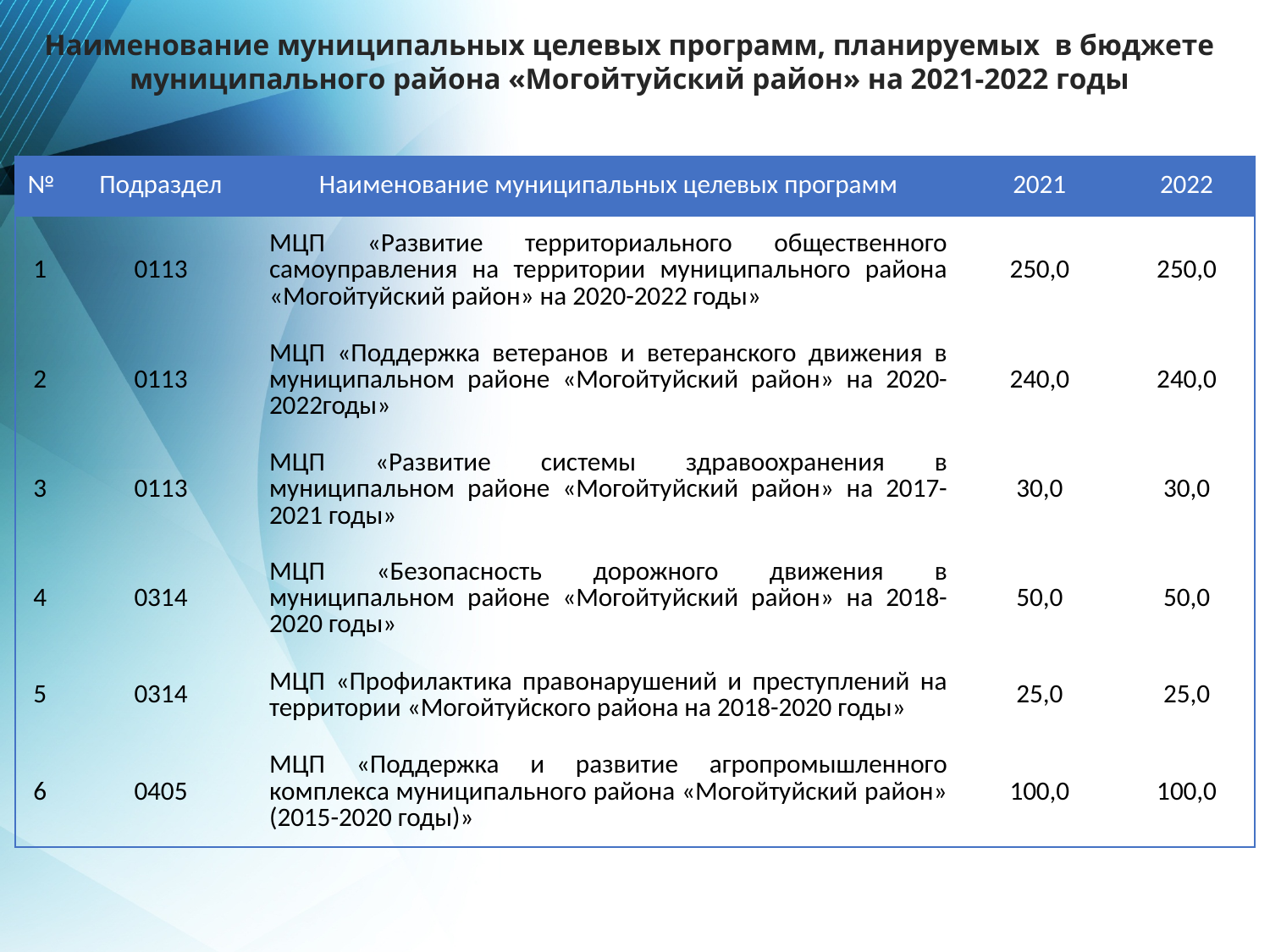

Наименование муниципальных целевых программ, планируемых  в бюджете муниципального района «Могойтуйский район» на 2021-2022 годы
| № | Подраздел | Наименование муниципальных целевых программ | 2021 | 2022 |
| --- | --- | --- | --- | --- |
| 1 | 0113 | МЦП «Развитие территориального общественного самоуправления на территории муниципального района «Могойтуйский район» на 2020-2022 годы» | 250,0 | 250,0 |
| 2 | 0113 | МЦП «Поддержка ветеранов и ветеранского движения в муниципальном районе «Могойтуйский район» на 2020-2022годы» | 240,0 | 240,0 |
| 3 | 0113 | МЦП «Развитие системы здравоохранения в муниципальном районе «Могойтуйский район» на 2017-2021 годы» | 30,0 | 30,0 |
| 4 | 0314 | МЦП «Безопасность дорожного движения в муниципальном районе «Могойтуйский район» на 2018-2020 годы» | 50,0 | 50,0 |
| 5 | 0314 | МЦП «Профилактика правонарушений и преступлений на территории «Могойтуйского района на 2018-2020 годы» | 25,0 | 25,0 |
| 6 | 0405 | МЦП «Поддержка и развитие агропромышленного комплекса муниципального района «Могойтуйский район» (2015-2020 годы)» | 100,0 | 100,0 |